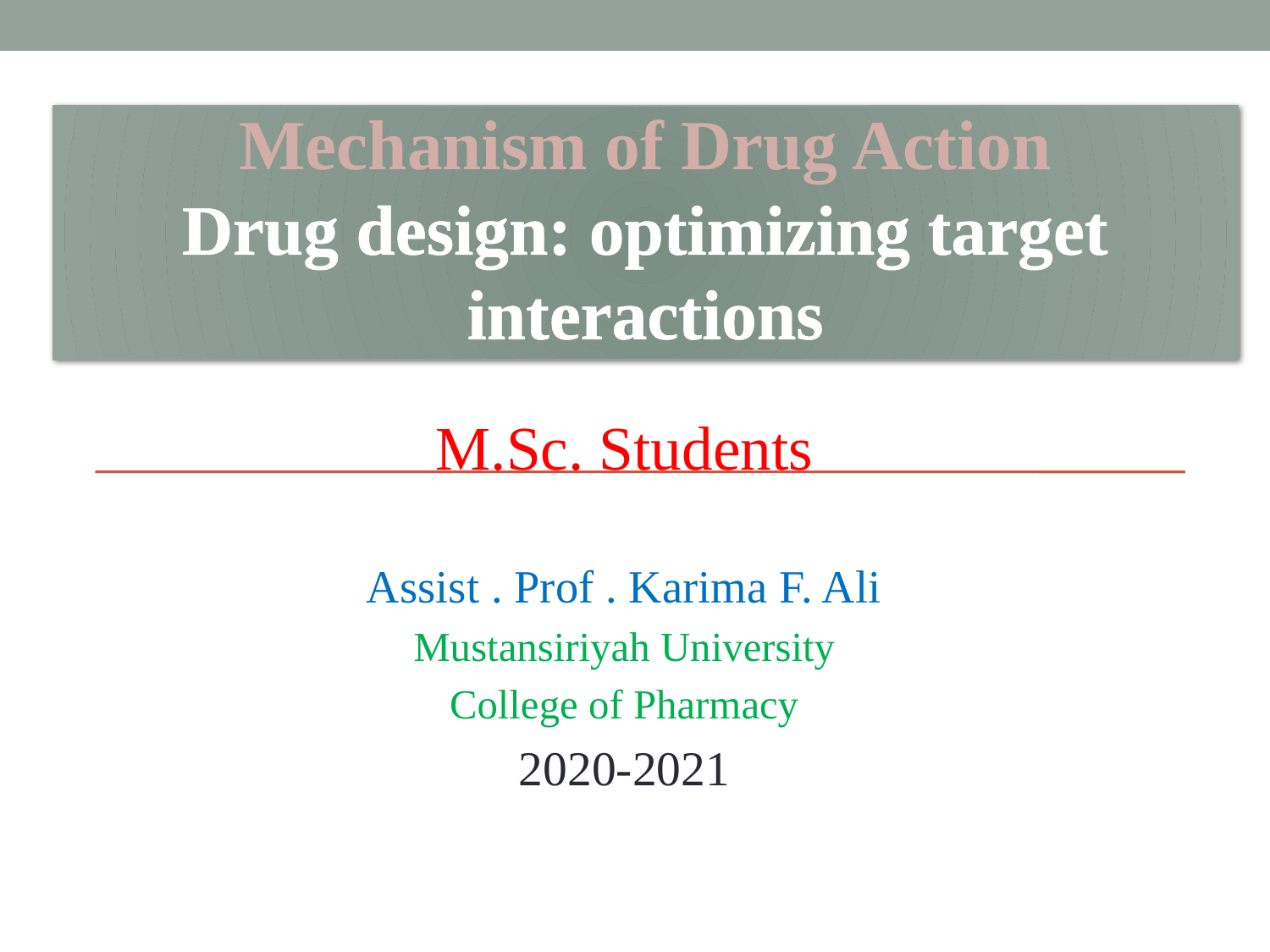

# Mechanism of Drug Action Drug design: optimizing target interactions
M.Sc. Students

Assist . Prof . Karima F. Ali
Mustansiriyah University
College of Pharmacy
2020-2021